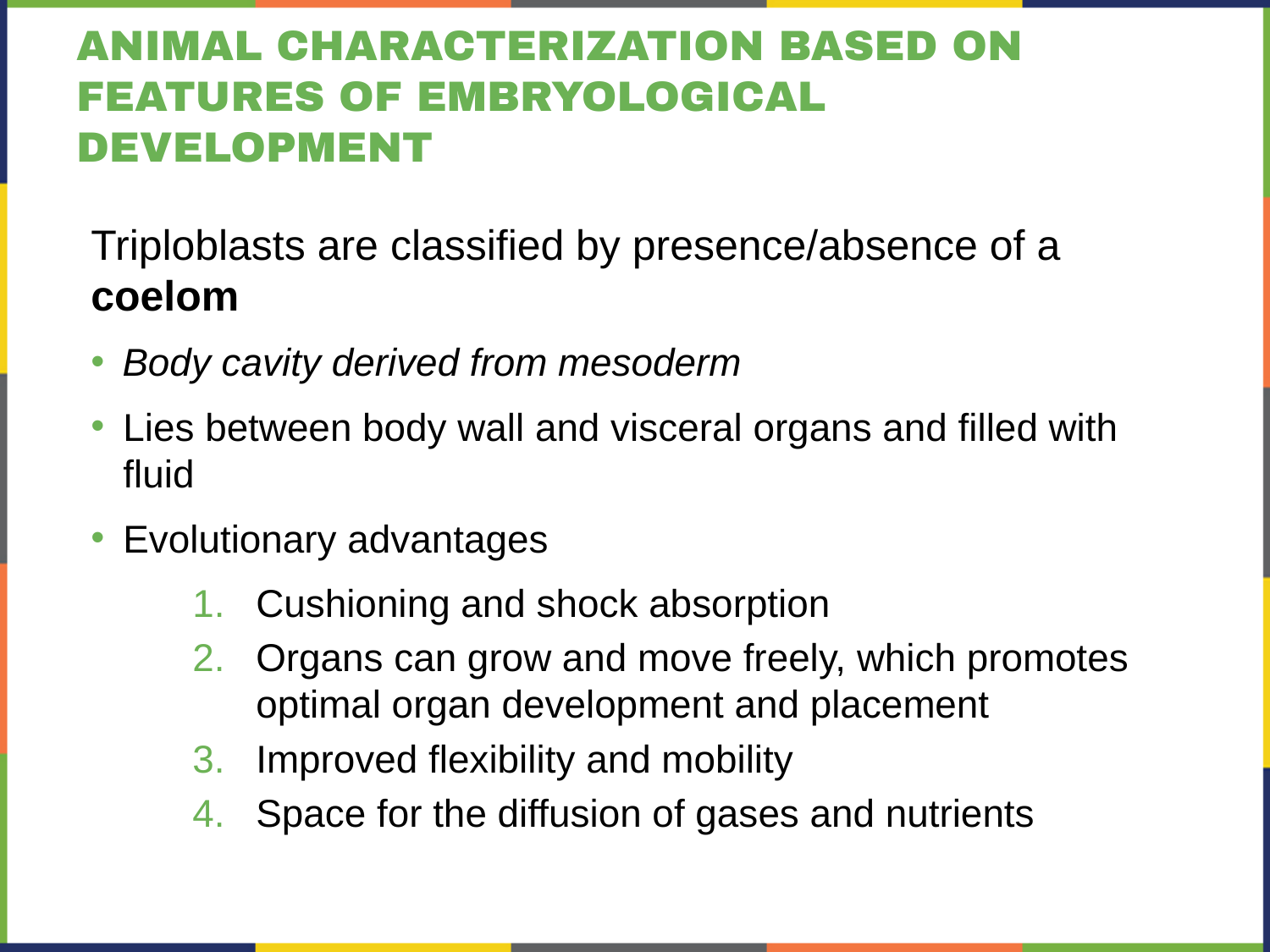

# ANIMAL CHARACTERIZATION BASED ON FEATURES OF EMBRYOLOGICAL DEVELOPMENT
Triploblasts are classified by presence/absence of a coelom
Body cavity derived from mesoderm
Lies between body wall and visceral organs and filled with fluid
Evolutionary advantages
Cushioning and shock absorption
Organs can grow and move freely, which promotes optimal organ development and placement
Improved flexibility and mobility
Space for the diffusion of gases and nutrients